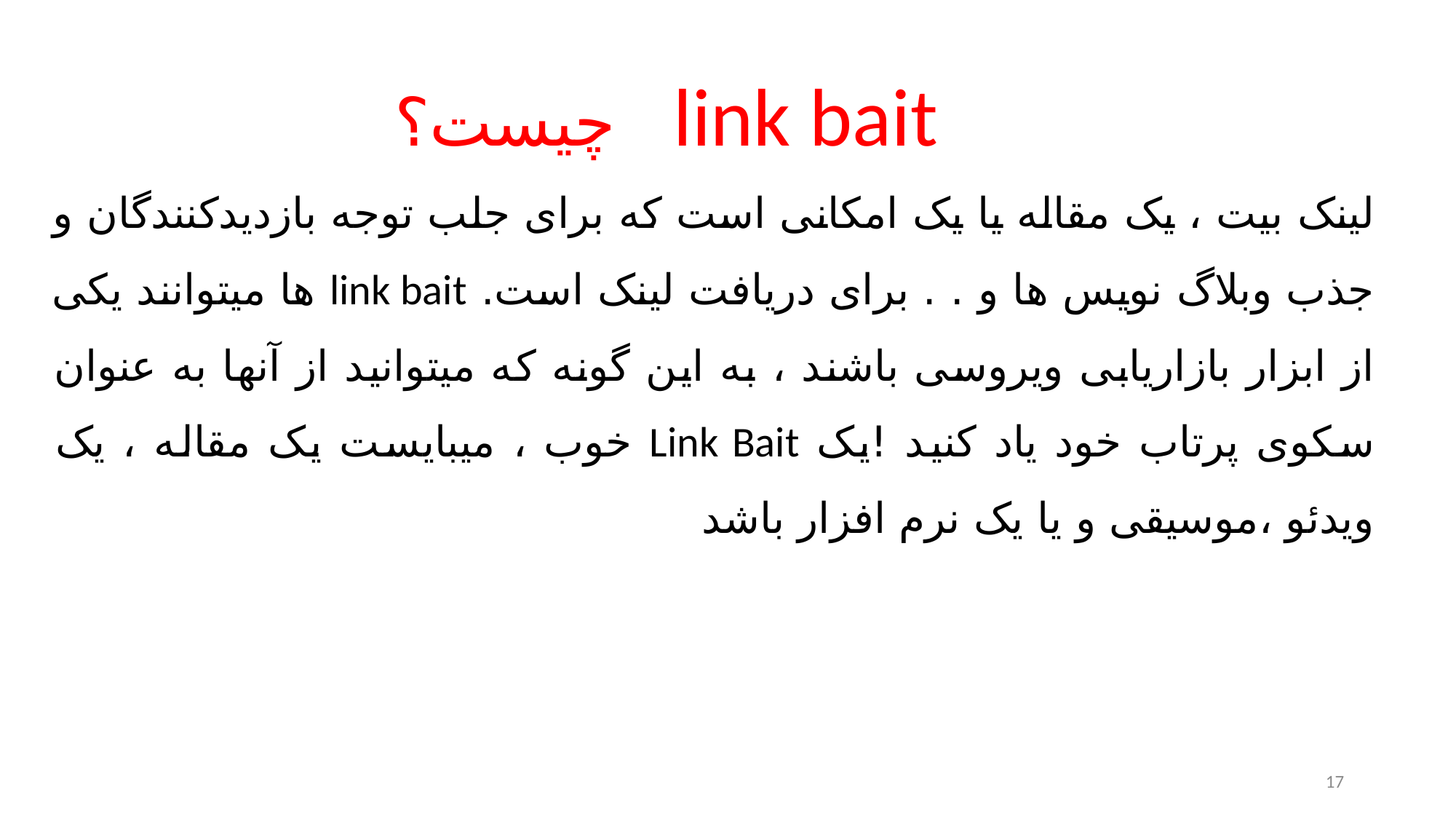

# link bait  چیست؟
لینک بیت ، یک مقاله یا یک امکانی است که برای جلب توجه بازدیدکنندگان و جذب وبلاگ نویس ها و . . برای دریافت لینک است. link bait ها میتوانند یکی از ابزار بازاریابی ویروسی باشند ، به این گونه که میتوانید از آنها به عنوان سکوی پرتاب خود یاد کنید !یک Link Bait خوب ، میبایست یک مقاله ، یک ویدئو ،موسیقی و یا یک نرم افزار باشد

17